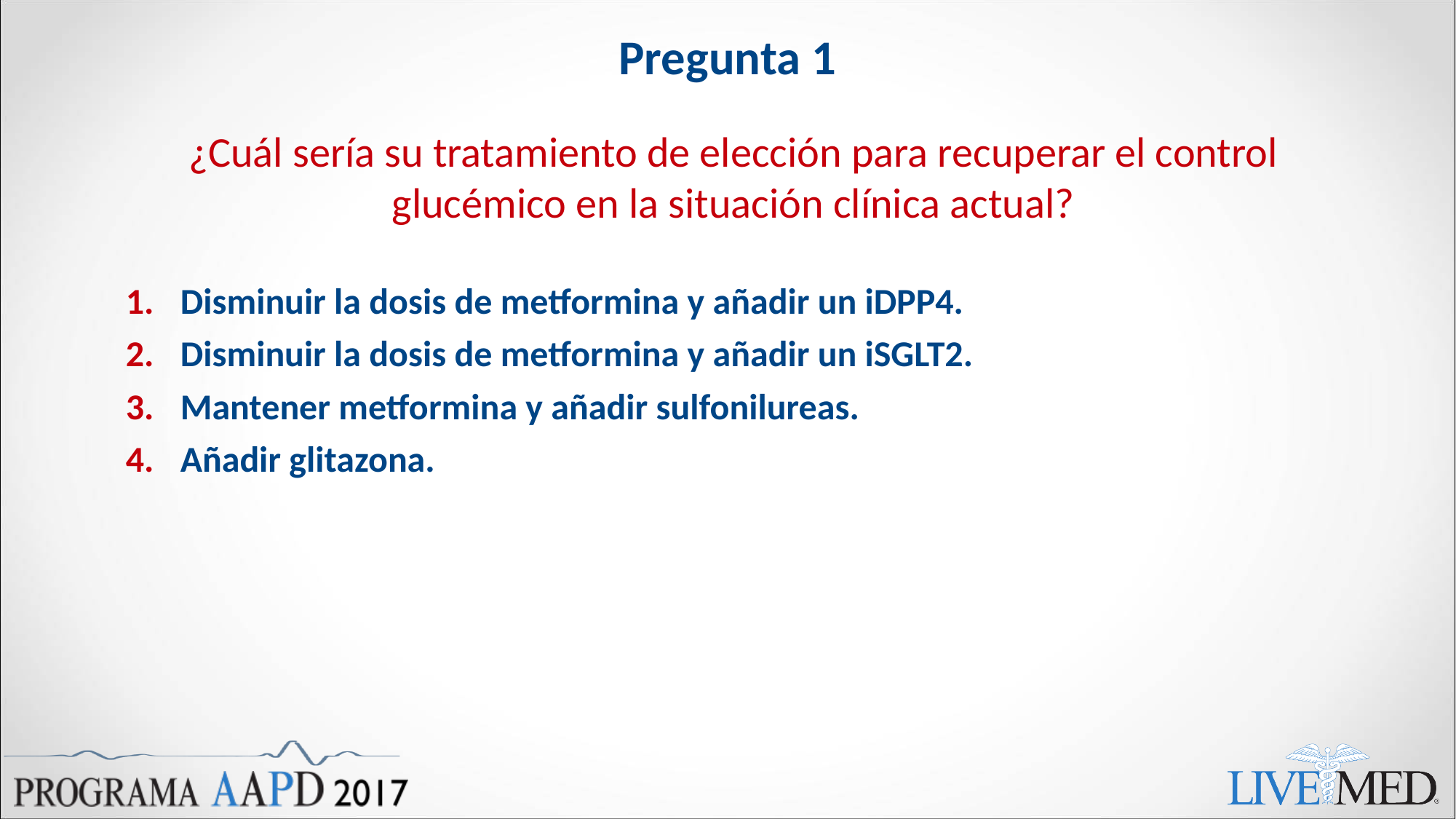

# Pregunta 1
¿Cuál sería su tratamiento de elección para recuperar el control glucémico en la situación clínica actual?
Disminuir la dosis de metformina y añadir un iDPP4.
Disminuir la dosis de metformina y añadir un iSGLT2.
Mantener metformina y añadir sulfonilureas.
Añadir glitazona.